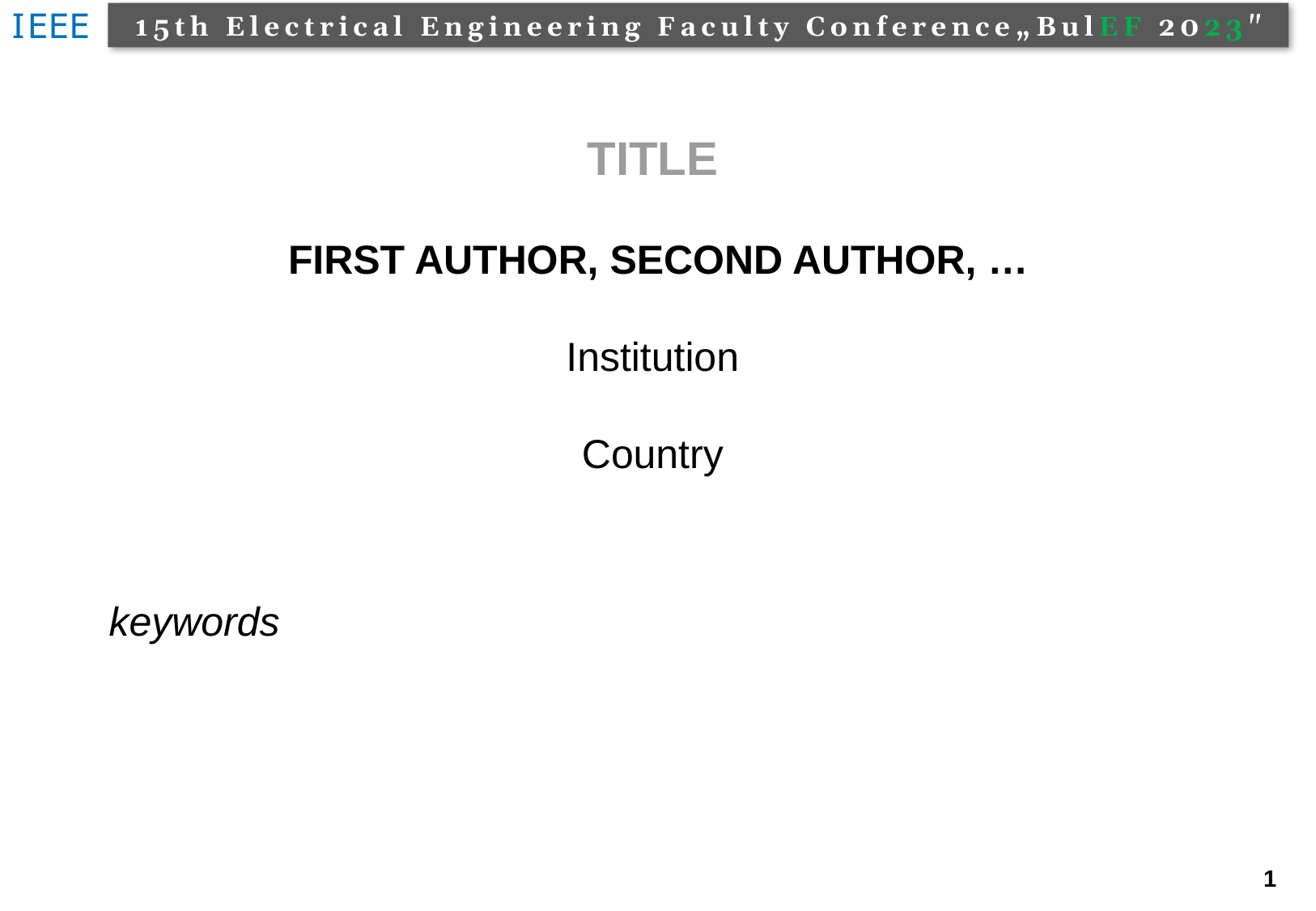

# TITLE First Author, Second Author, … Institution Country
keywords
1